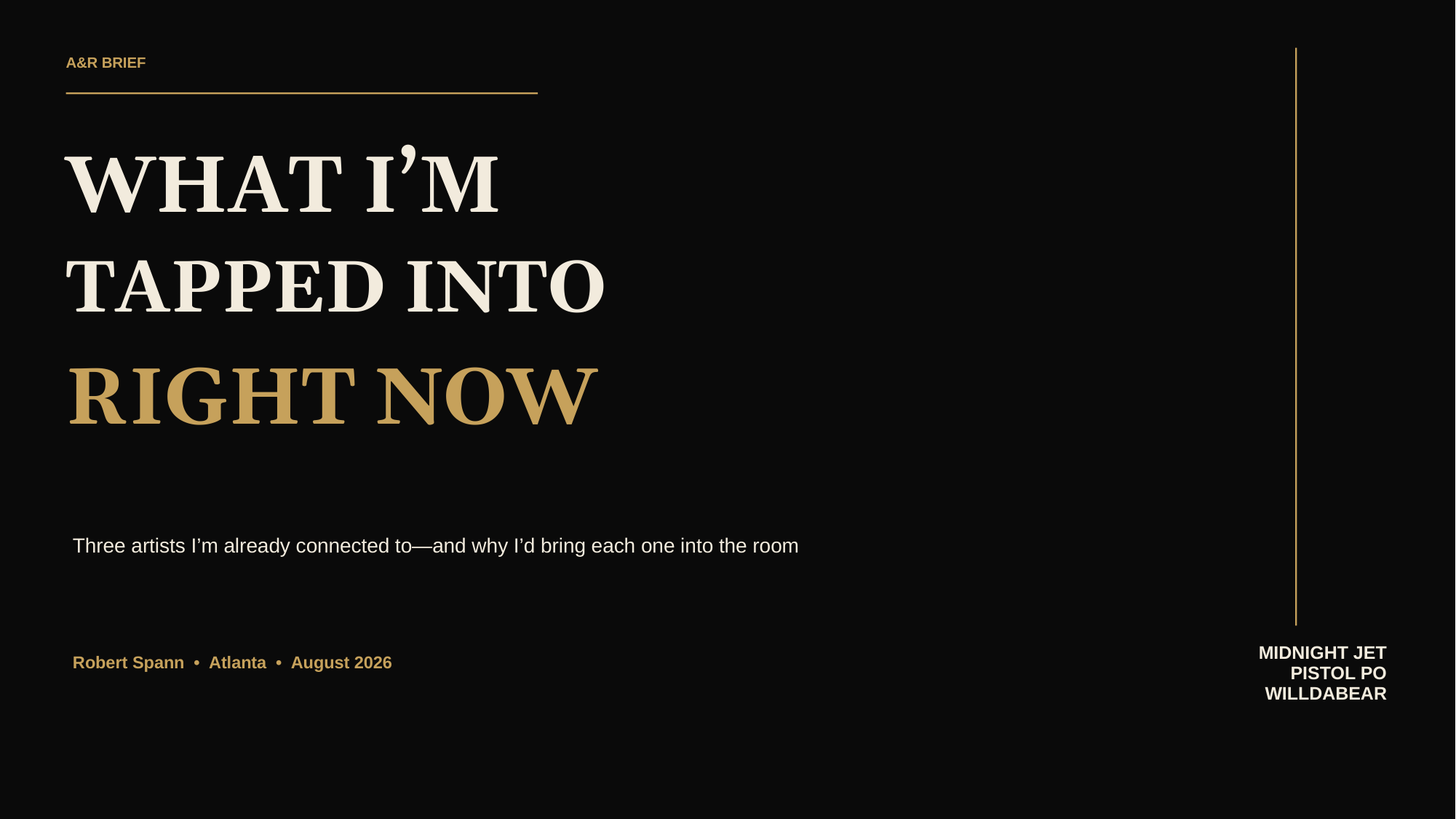

A&R BRIEF

WHAT I’M
TAPPED INTO
RIGHT NOW
Three artists I’m already connected to—and why I’d bring each one into the room
MIDNIGHT JET
PISTOL PO
WILLDABEAR
Robert Spann  •  Atlanta  •  August 2026